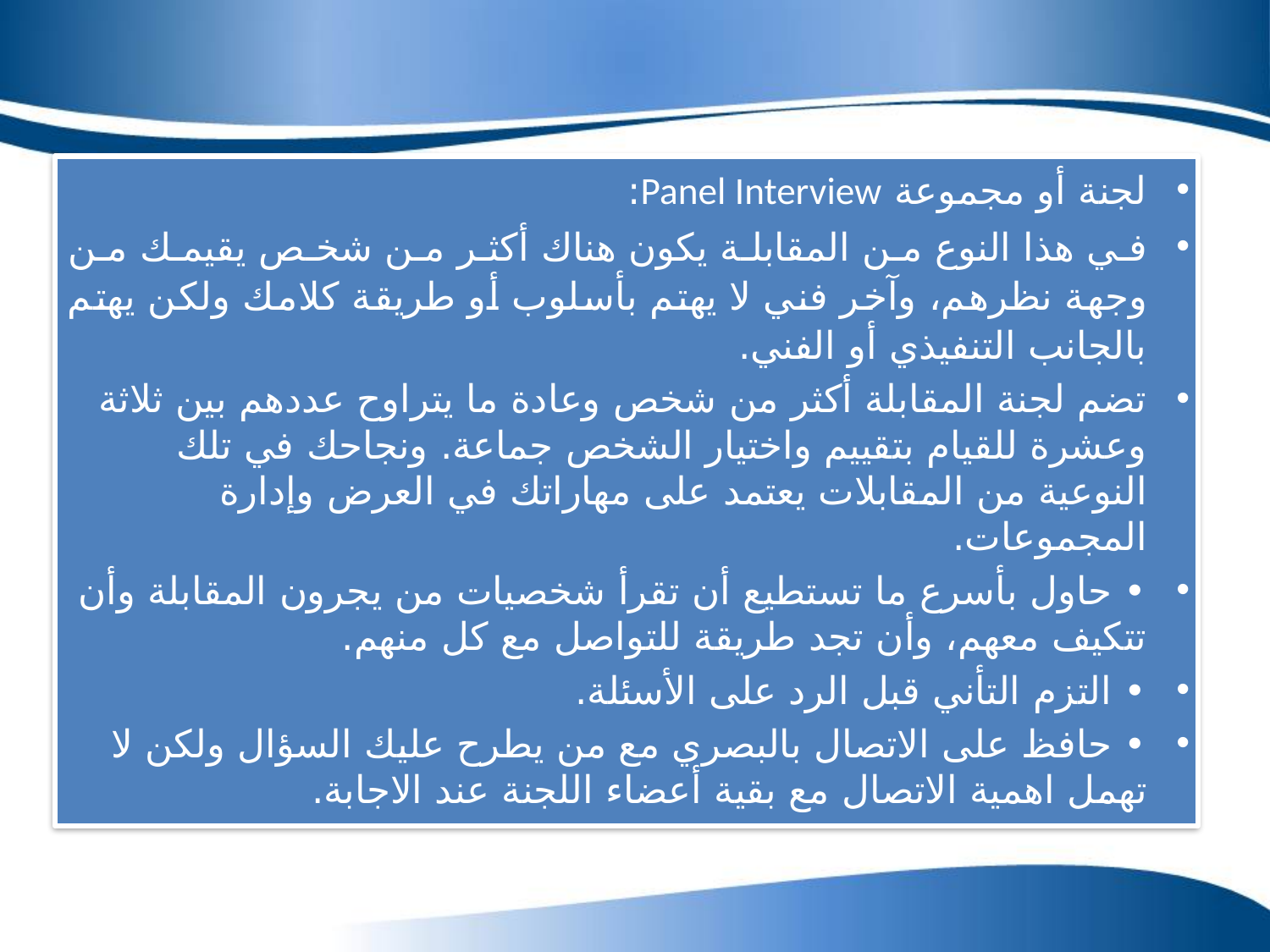

لجنة أو مجموعة Panel Interview:
في هذا النوع من المقابلة يكون هناك أكثر من شخص يقيمك من وجهة نظرهم، وآخر فني لا يهتم بأسلوب أو طريقة كلامك ولكن يهتم بالجانب التنفيذي أو الفني.
تضم لجنة المقابلة أكثر من شخص وعادة ما يتراوح عددهم بين ثلاثة وعشرة للقيام بتقييم واختيار الشخص جماعة. ونجاحك في تلك النوعية من المقابلات يعتمد على مهاراتك في العرض وإدارة المجموعات.
• حاول بأسرع ما تستطيع أن تقرأ شخصيات من يجرون المقابلة وأن تتكيف معهم، وأن تجد طريقة للتواصل مع كل منهم.
• التزم التأني قبل الرد على الأسئلة.
• حافظ على الاتصال بالبصري مع من يطرح عليك السؤال ولكن لا تهمل اهمية الاتصال مع بقية أعضاء اللجنة عند الاجابة.